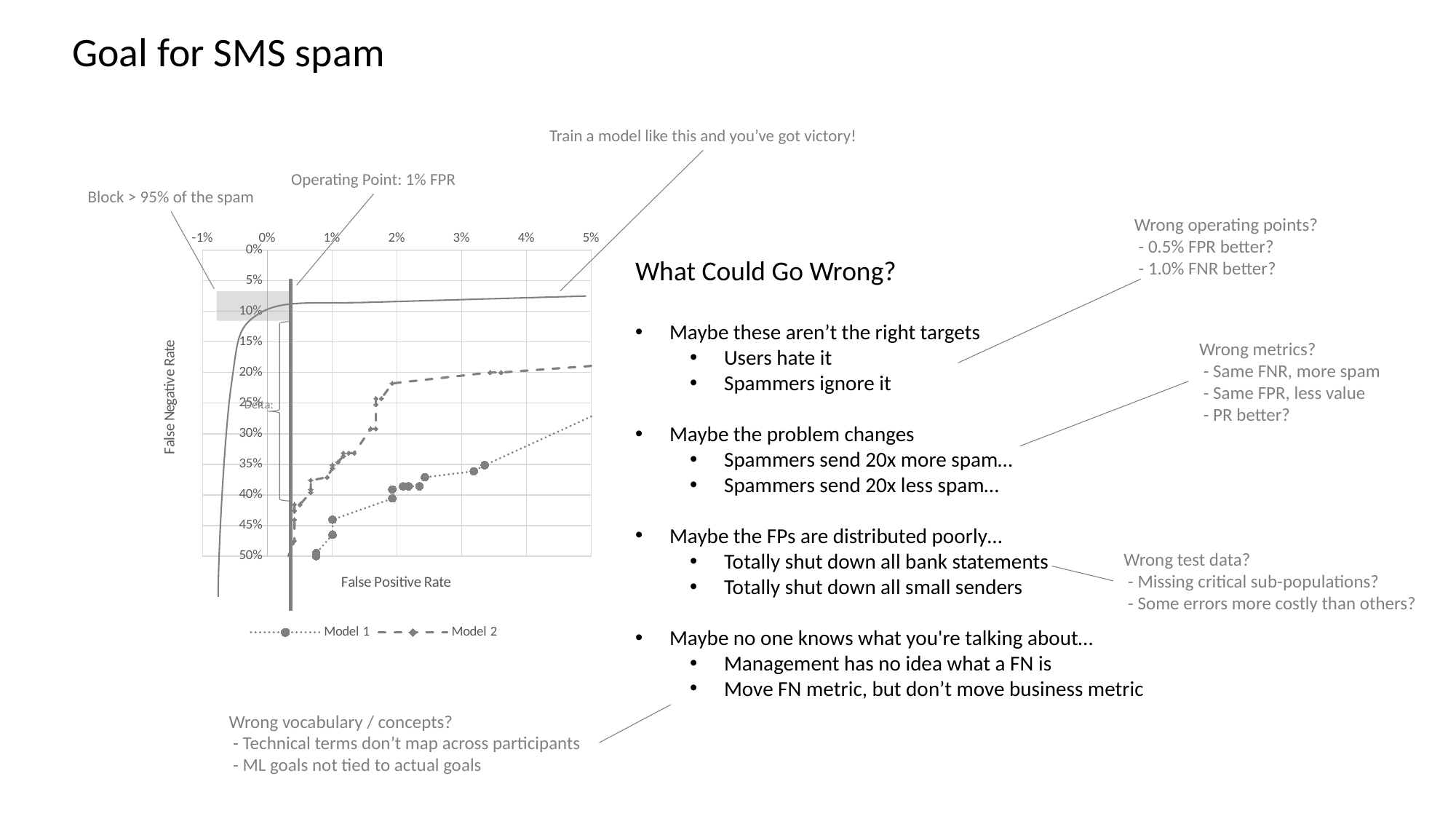

# Goal for SMS spam
Train a model like this and you’ve got victory!
Operating Point: 1% FPR
Block > 95% of the spam
Wrong operating points?
 - 0.5% FPR better?
 - 1.0% FNR better?

### Chart

| Category |  |  |
|---|---|---|
What Could Go Wrong?

Maybe these aren’t the right targets
Users hate it
Spammers ignore it

Maybe the problem changes
Spammers send 20x more spam…
Spammers send 20x less spam…

Maybe the FPs are distributed poorly…
Totally shut down all bank statements
Totally shut down all small senders

Maybe no one knows what you're talking about…
Management has no idea what a FN is
Move FN metric, but don’t move business metric

Wrong metrics?
 - Same FNR, more spam
 - Same FPR, less value
 - PR better?
Delta:
Wrong test data?
 - Missing critical sub-populations?
 - Some errors more costly than others?
Wrong vocabulary / concepts?
 - Technical terms don’t map across participants
 - ML goals not tied to actual goals